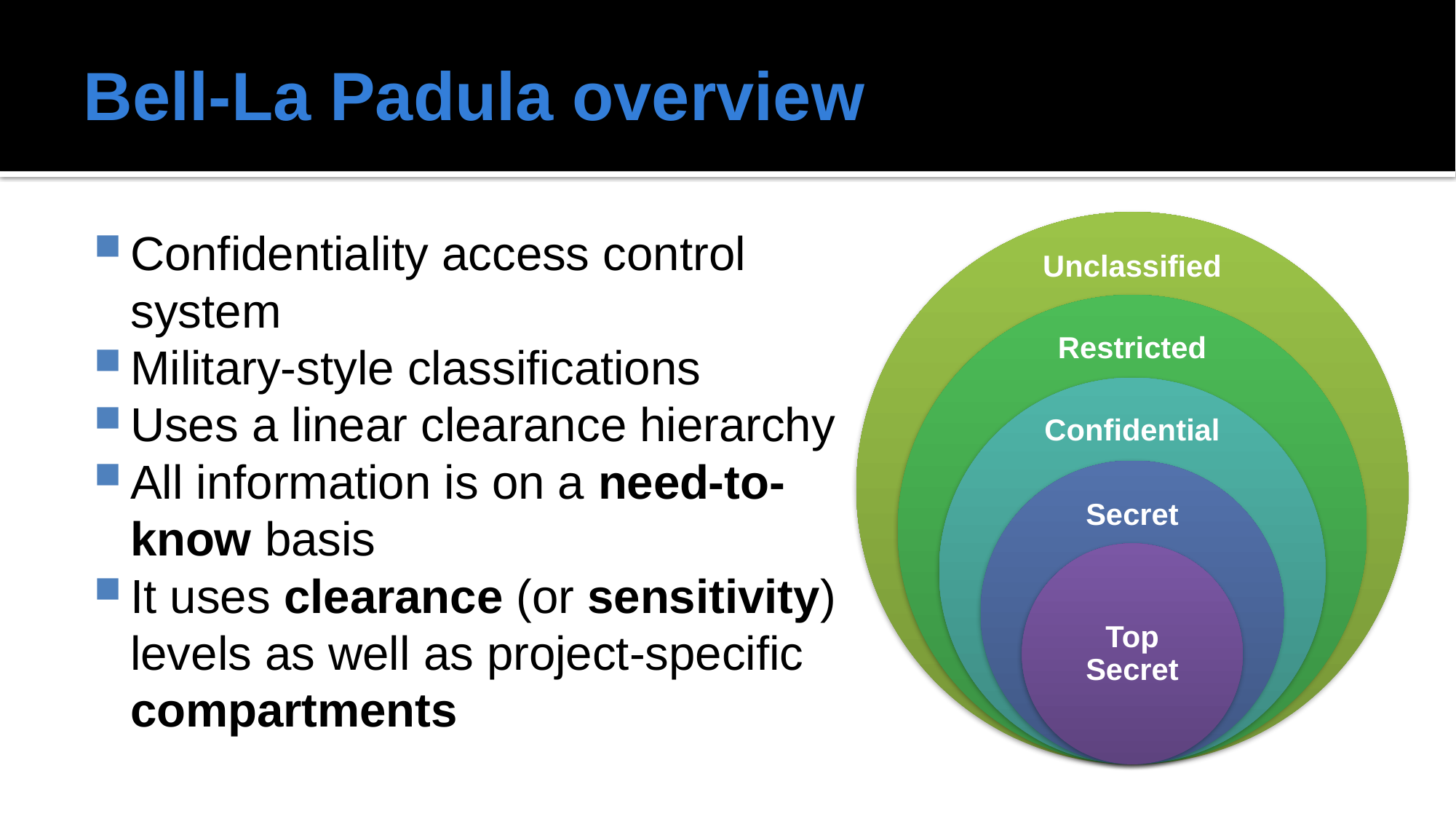

# Bell-La Padula overview
Confidentiality access control system
Military-style classifications
Uses a linear clearance hierarchy
All information is on a need-to-know basis
It uses clearance (or sensitivity) levels as well as project-specific compartments
Unclassified
Restricted
Confidential
Secret
Top Secret